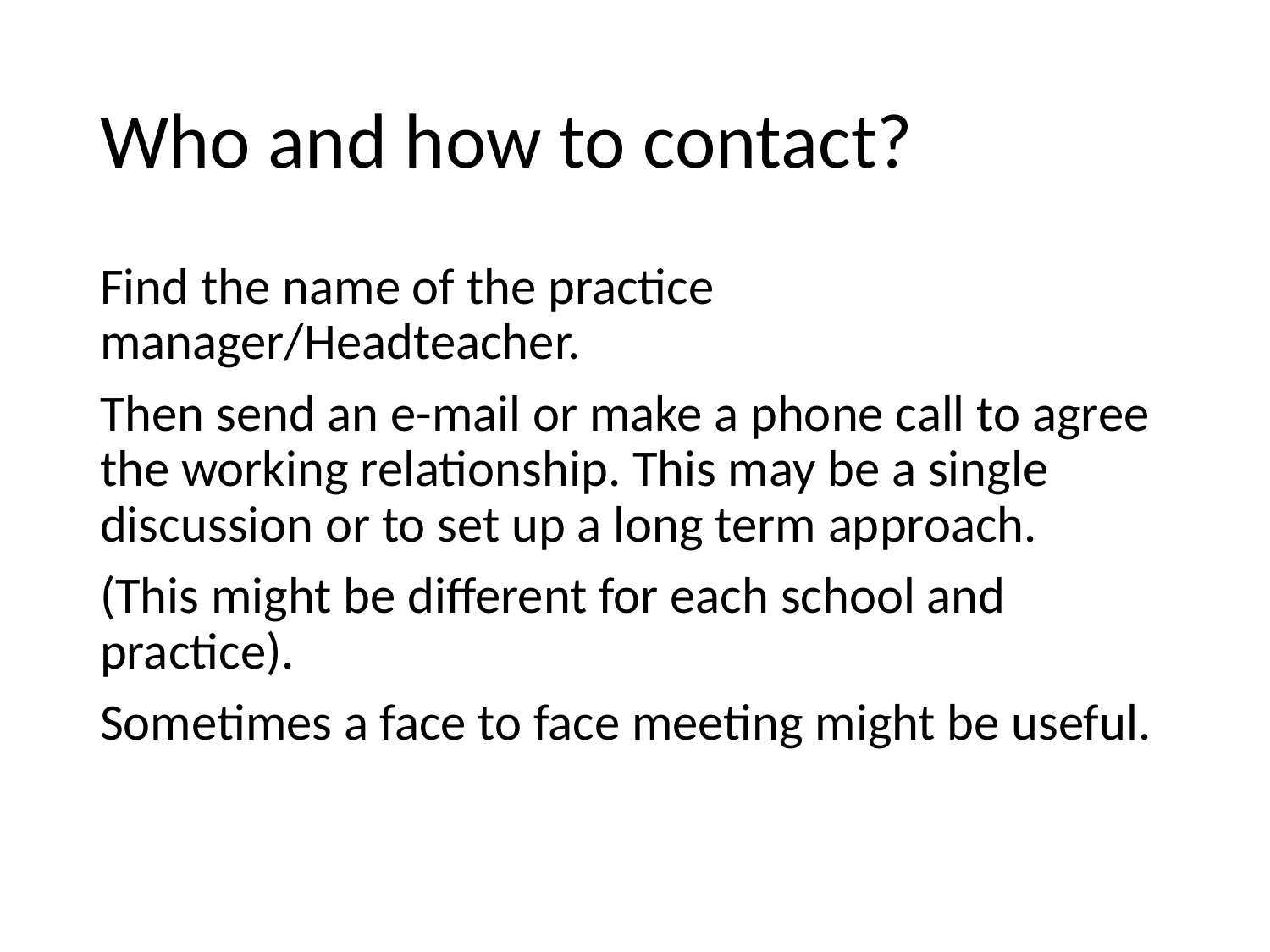

# Who and how to contact?
Find the name of the practice manager/Headteacher.
Then send an e-mail or make a phone call to agree the working relationship. This may be a single discussion or to set up a long term approach.
(This might be different for each school and practice).
Sometimes a face to face meeting might be useful.